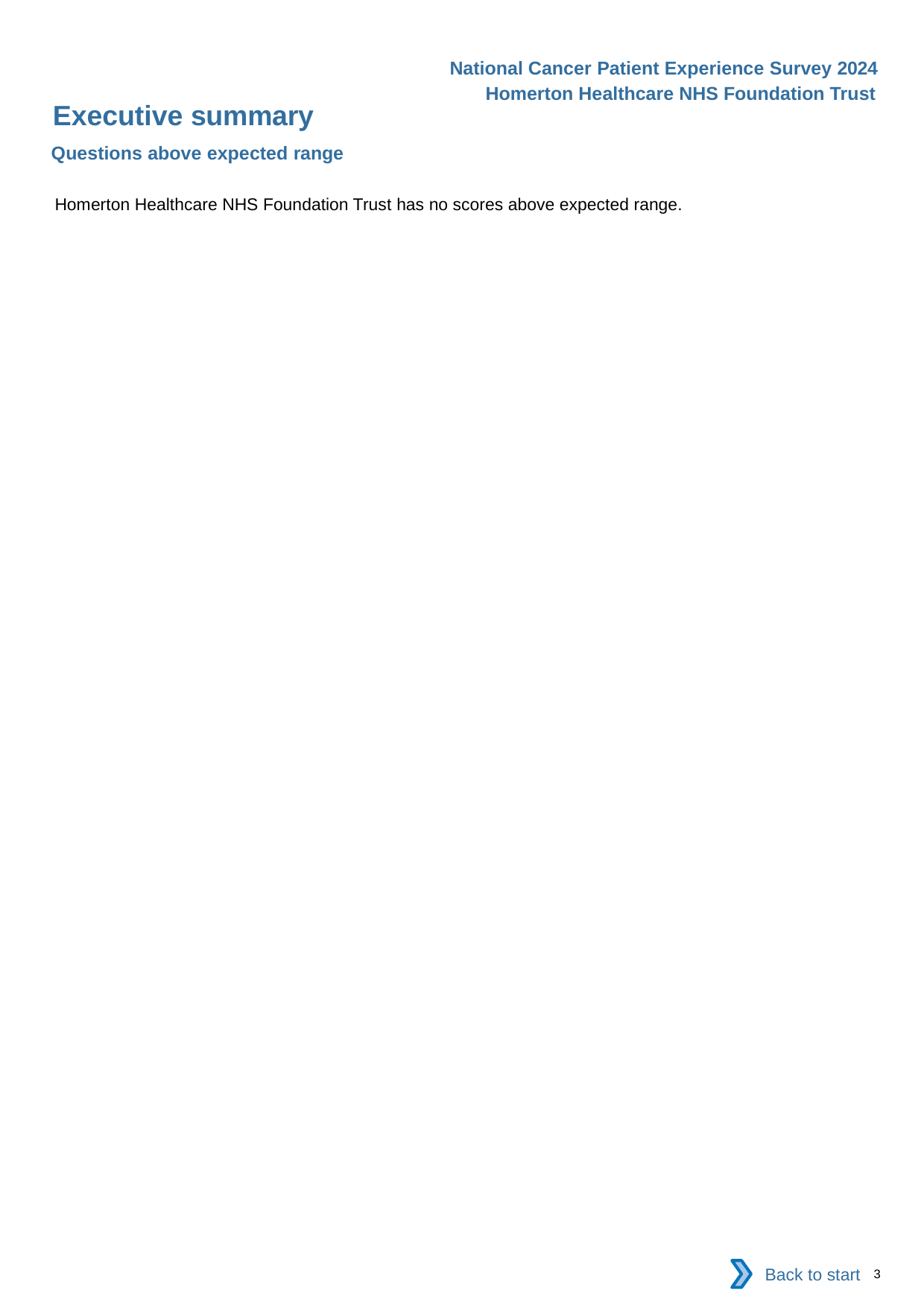

National Cancer Patient Experience Survey 2024
Homerton Healthcare NHS Foundation Trust
Executive summary
Questions above expected range
Homerton Healthcare NHS Foundation Trust has no scores above expected range.
Back to start

3